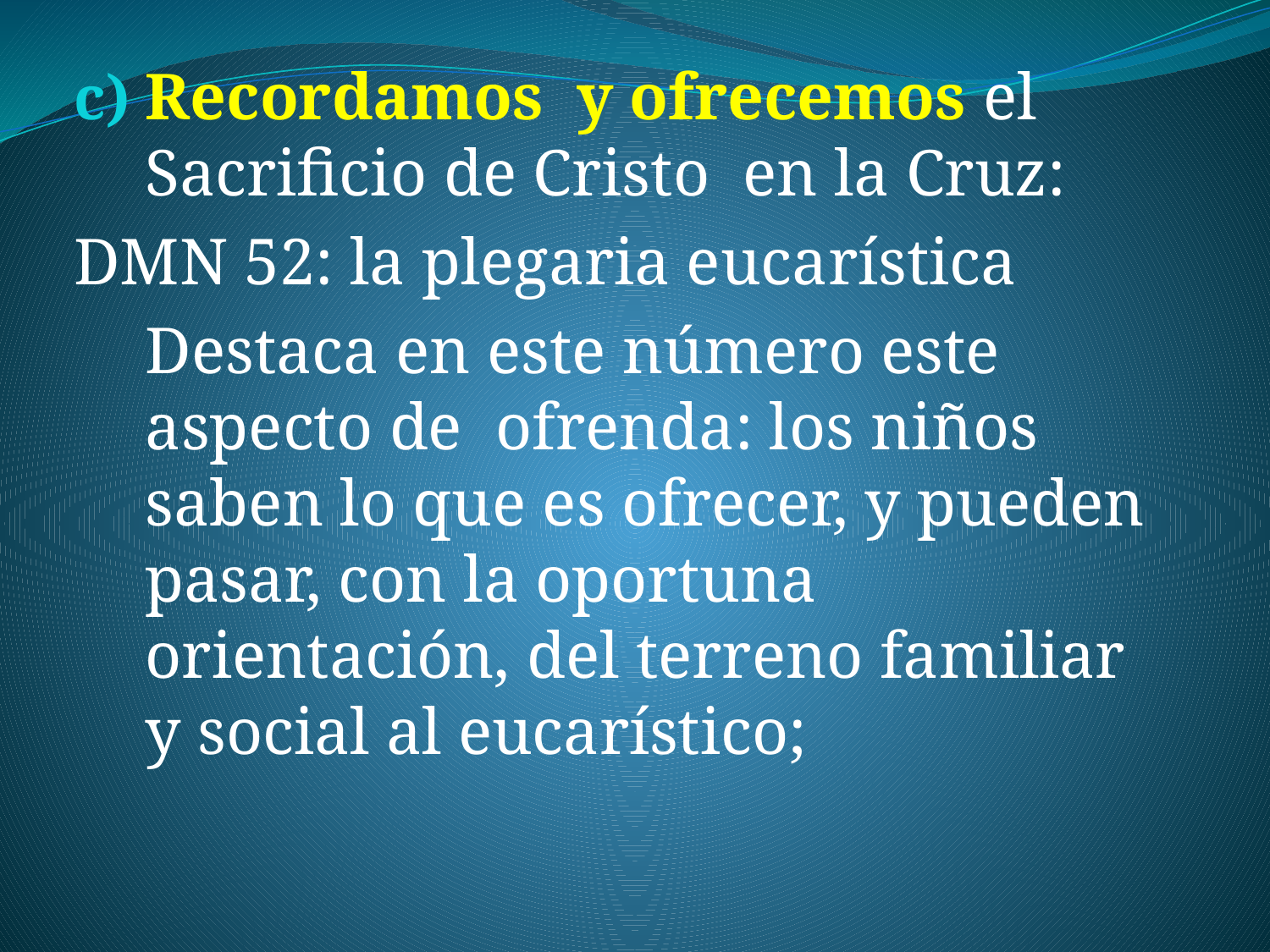

Recordamos  y ofrecemos el Sacrificio de Cristo  en la Cruz:
DMN 52: la plegaria eucarística
	Destaca en este número este aspecto de  ofrenda: los niños saben lo que es ofrecer, y pueden pasar, con la oportuna orientación, del terreno familiar y social al eucarístico;